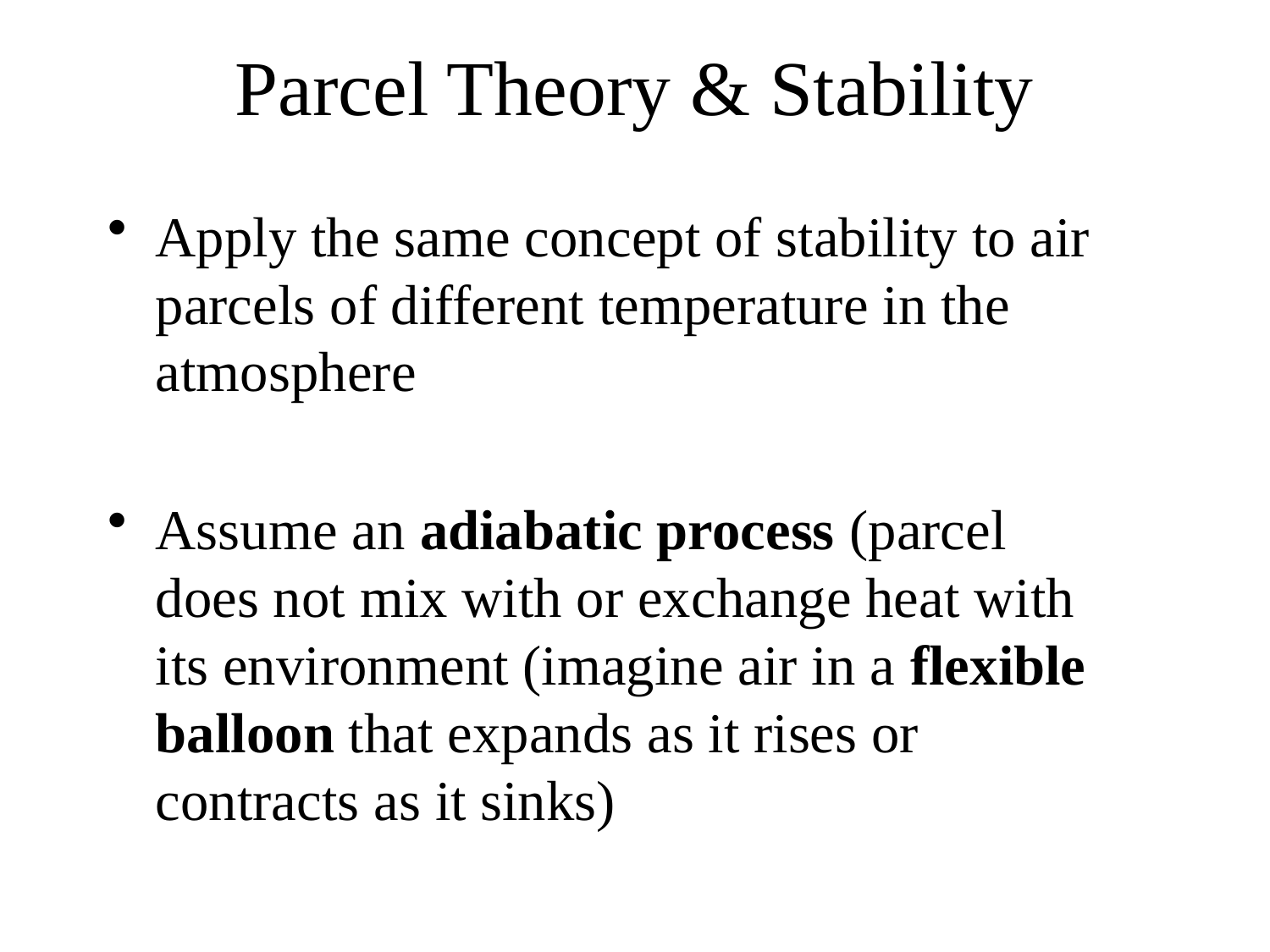

# Parcel Theory & Stability
Apply the same concept of stability to air parcels of different temperature in the atmosphere

Assume an adiabatic process (parcel does not mix with or exchange heat with its environment (imagine air in a flexible balloon that expands as it rises or contracts as it sinks)